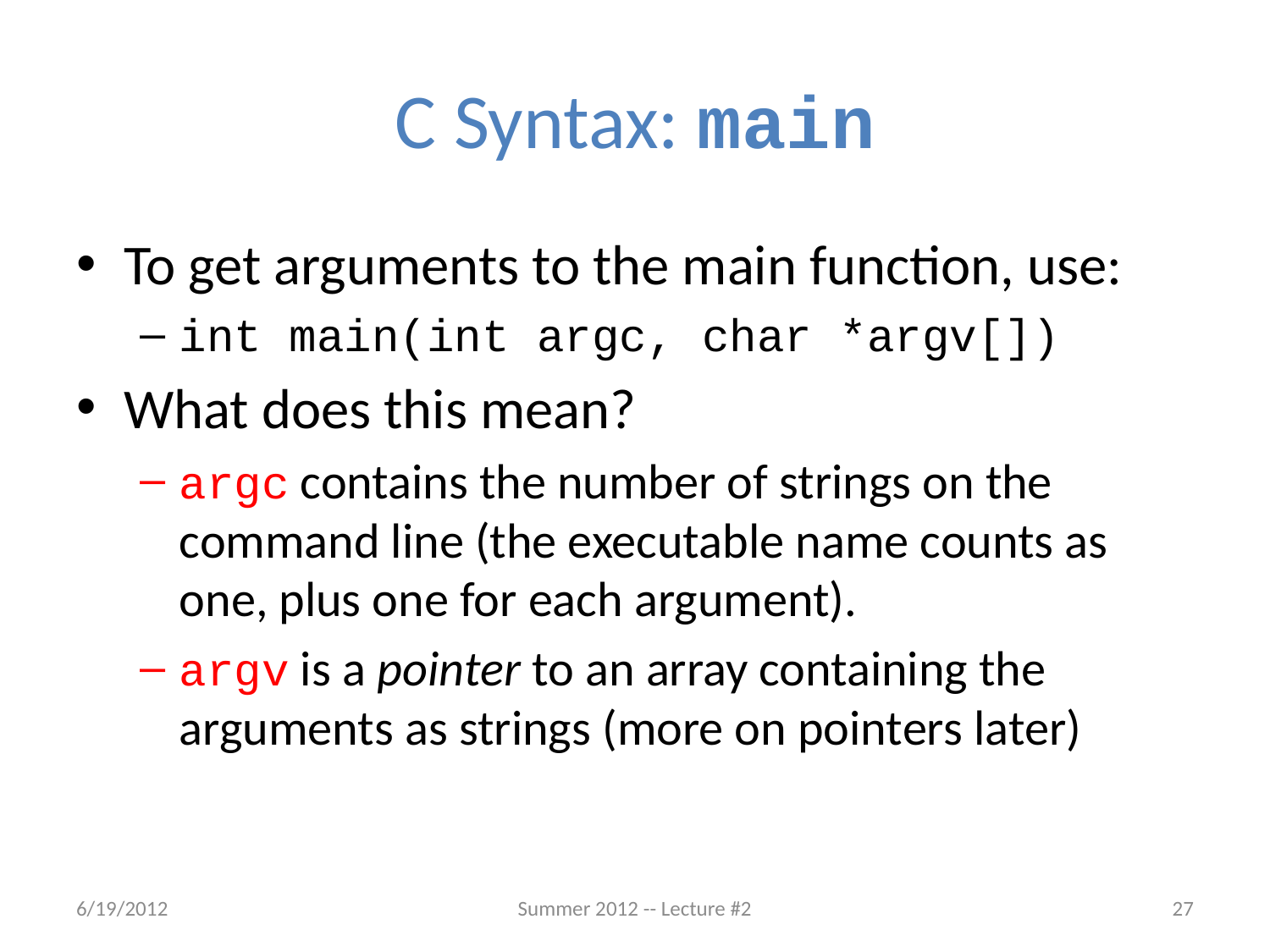

# C Syntax: main
To get arguments to the main function, use:
int main(int argc, char *argv[])
What does this mean?
argc contains the number of strings on the command line (the executable name counts as one, plus one for each argument).
argv is a pointer to an array containing the arguments as strings (more on pointers later)
6/19/2012
Summer 2012 -- Lecture #2
27